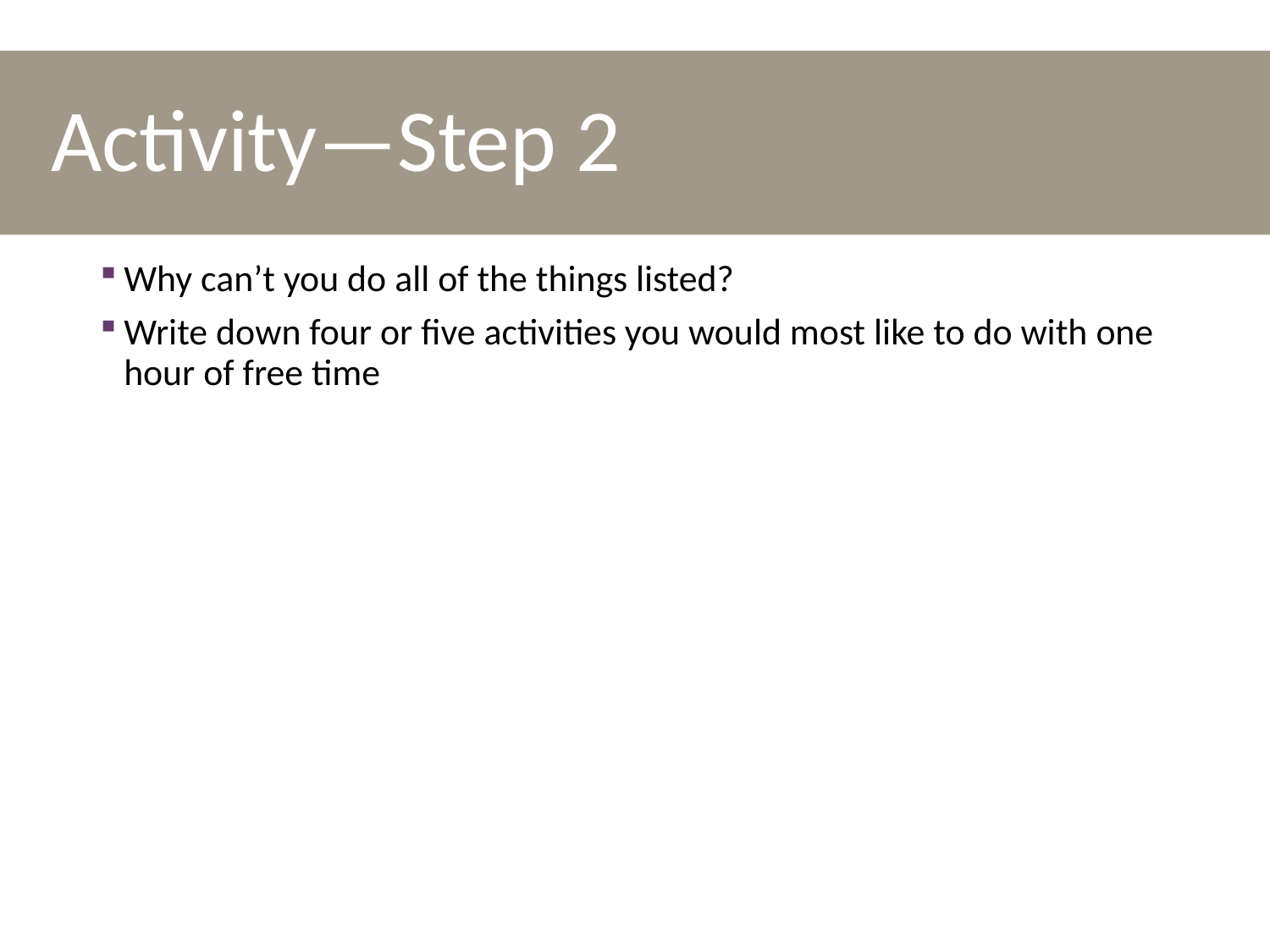

# Activity—Step 2
Why can’t you do all of the things listed?
Write down four or five activities you would most like to do with one hour of free time